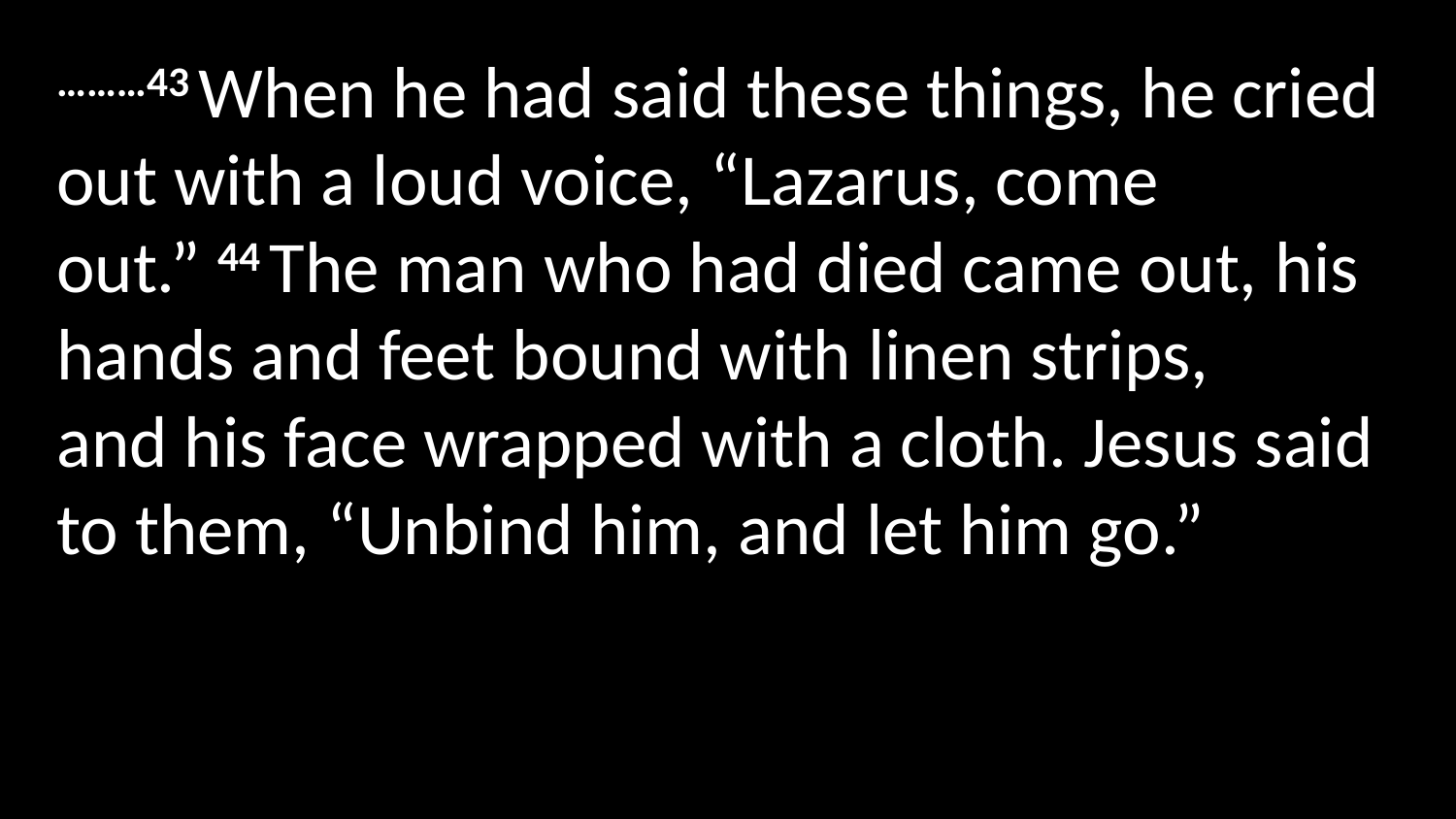

………43 When he had said these things, he cried out with a loud voice, “Lazarus, come out.” 44 The man who had died came out, his hands and feet bound with linen strips, and his face wrapped with a cloth. Jesus said to them, “Unbind him, and let him go.”